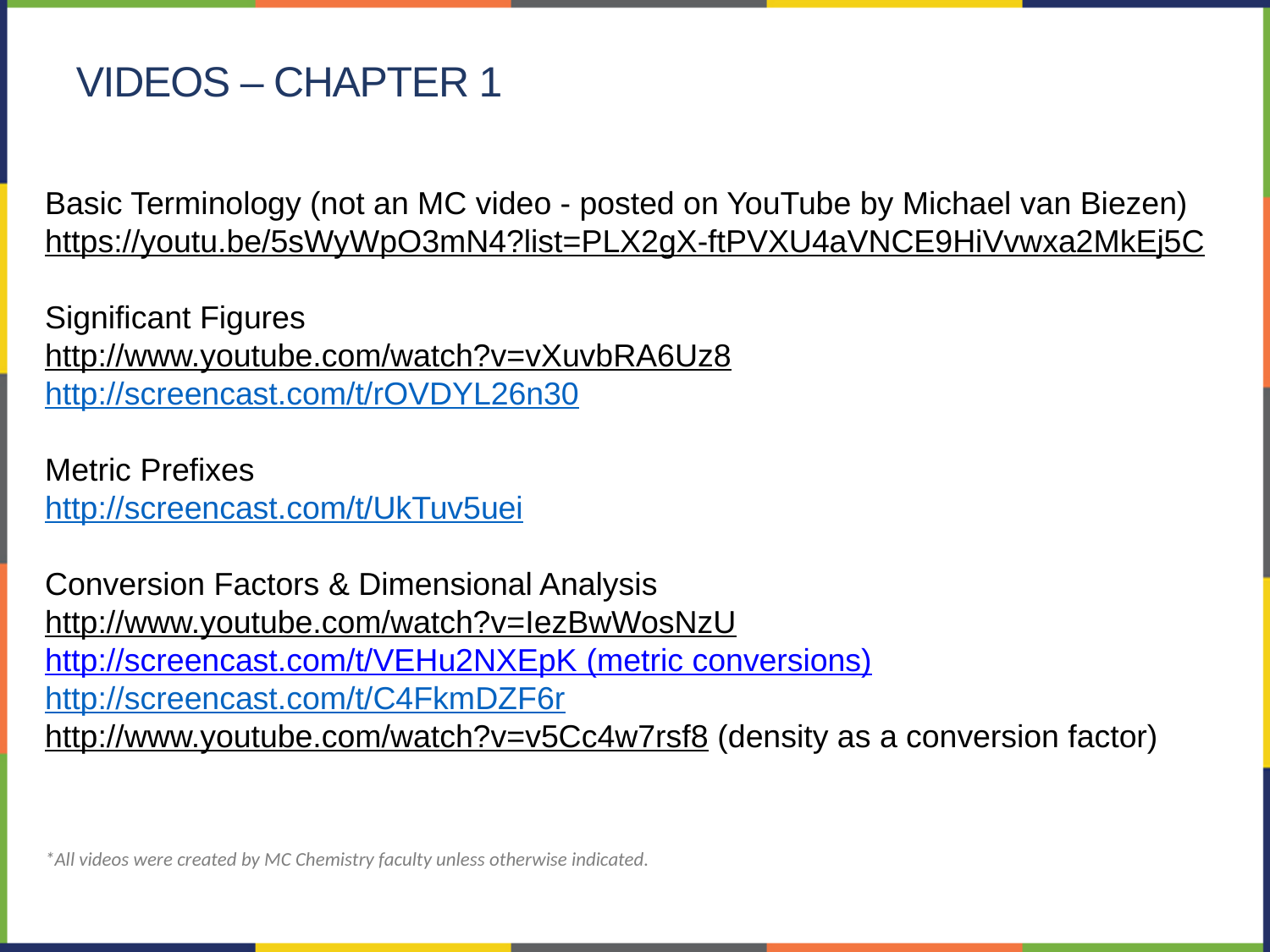

videos – chapter 1
Basic Terminology (not an MC video - posted on YouTube by Michael van Biezen)
https://youtu.be/5sWyWpO3mN4?list=PLX2gX-ftPVXU4aVNCE9HiVvwxa2MkEj5C

Significant Figures
http://www.youtube.com/watch?v=vXuvbRA6Uz8
http://screencast.com/t/rOVDYL26n30

Metric Prefixes
http://screencast.com/t/UkTuv5uei

Conversion Factors & Dimensional Analysis
http://www.youtube.com/watch?v=IezBwWosNzU
http://screencast.com/t/VEHu2NXEpK (metric conversions)
http://screencast.com/t/C4FkmDZF6r
http://www.youtube.com/watch?v=v5Cc4w7rsf8 (density as a conversion factor)

*All videos were created by MC Chemistry faculty unless otherwise indicated.